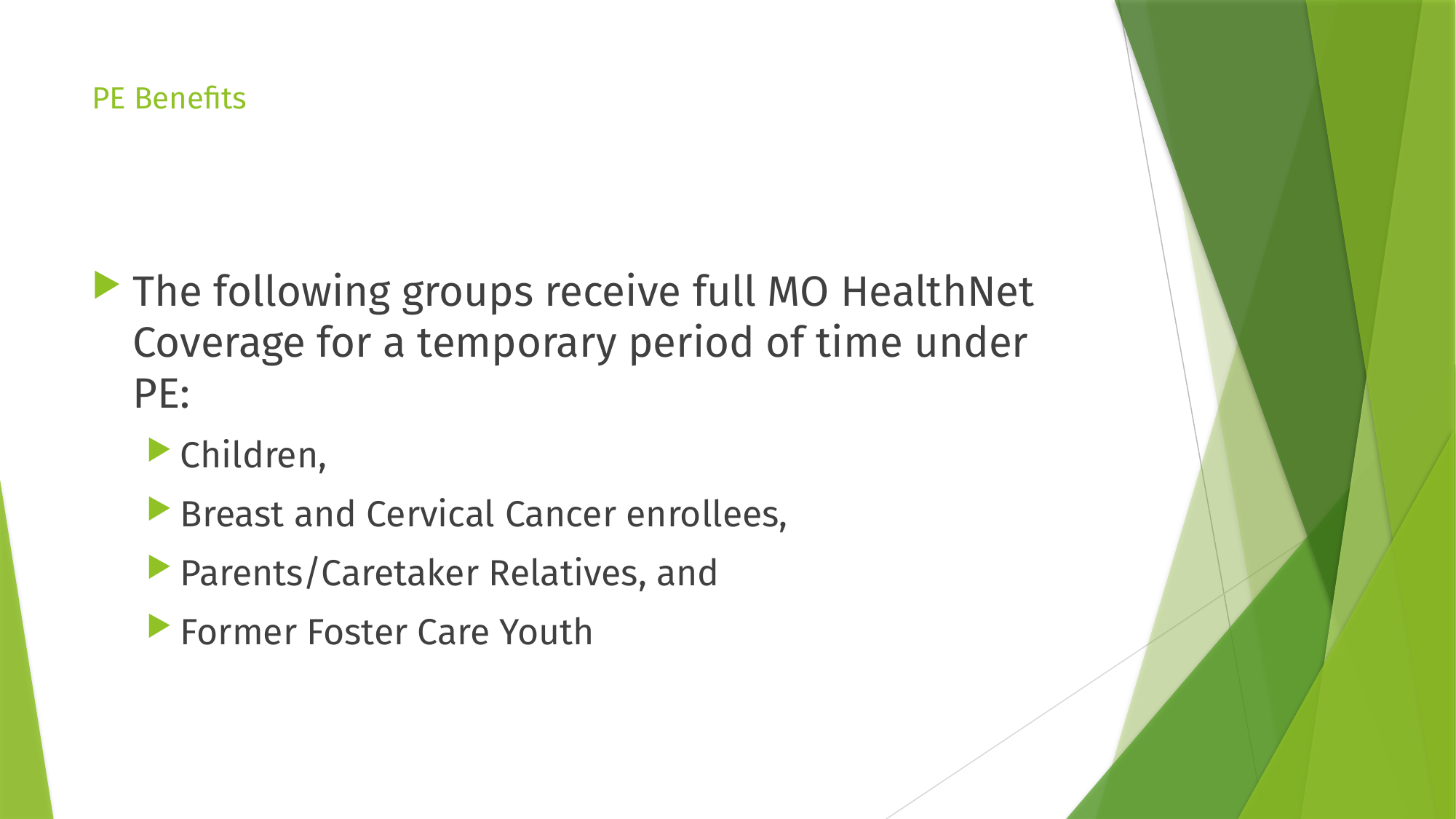

# PE Benefits
The following groups receive full MO HealthNet Coverage for a temporary period of time under PE:
Children,
Breast and Cervical Cancer enrollees,
Parents/Caretaker Relatives, and
Former Foster Care Youth